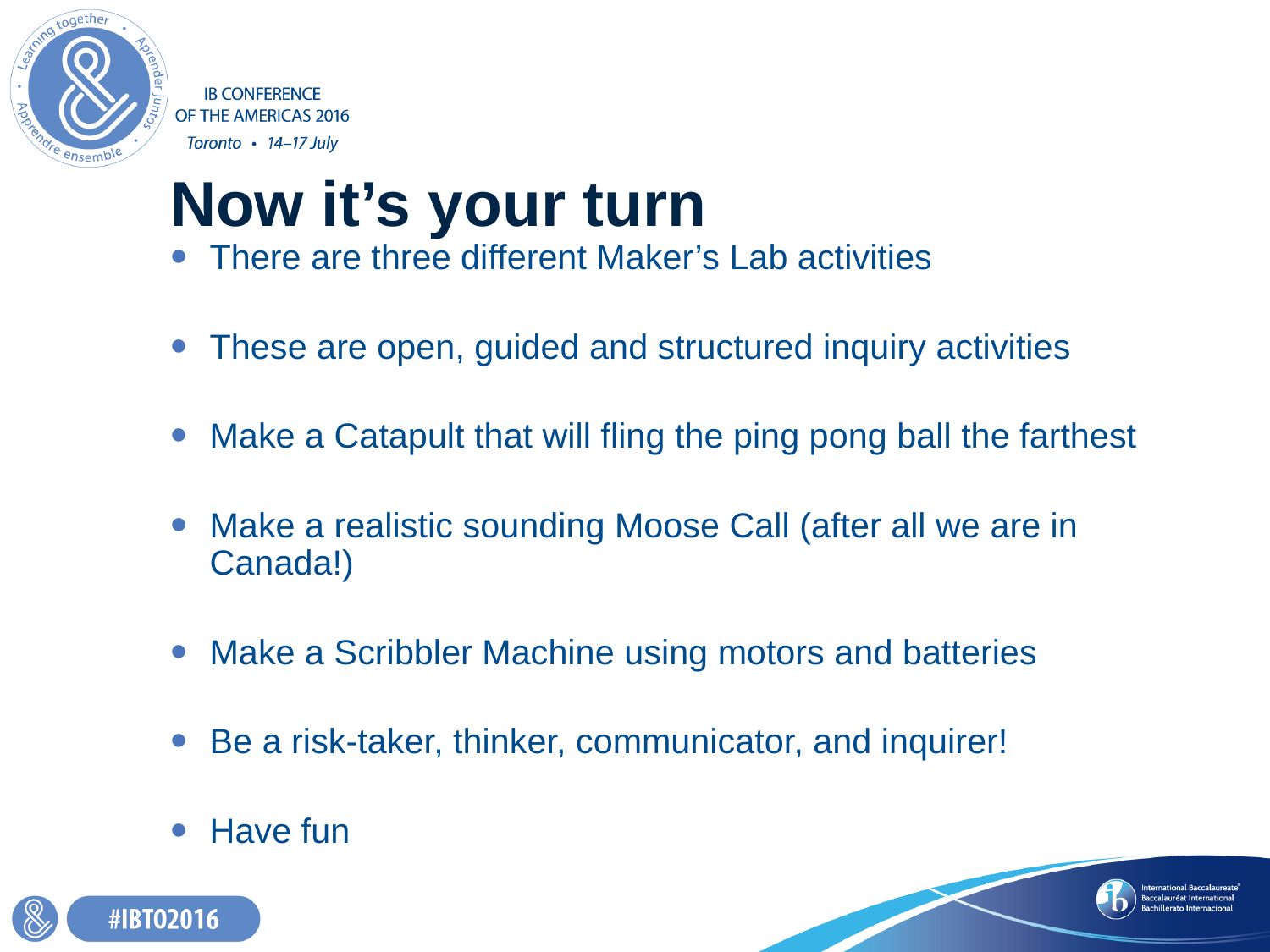

# Now it’s your turn
There are three different Maker’s Lab activities

These are open, guided and structured inquiry activities

Make a Catapult that will fling the ping pong ball the farthest

Make a realistic sounding Moose Call (after all we are in Canada!)

Make a Scribbler Machine using motors and batteries

Be a risk-taker, thinker, communicator, and inquirer!

Have fun